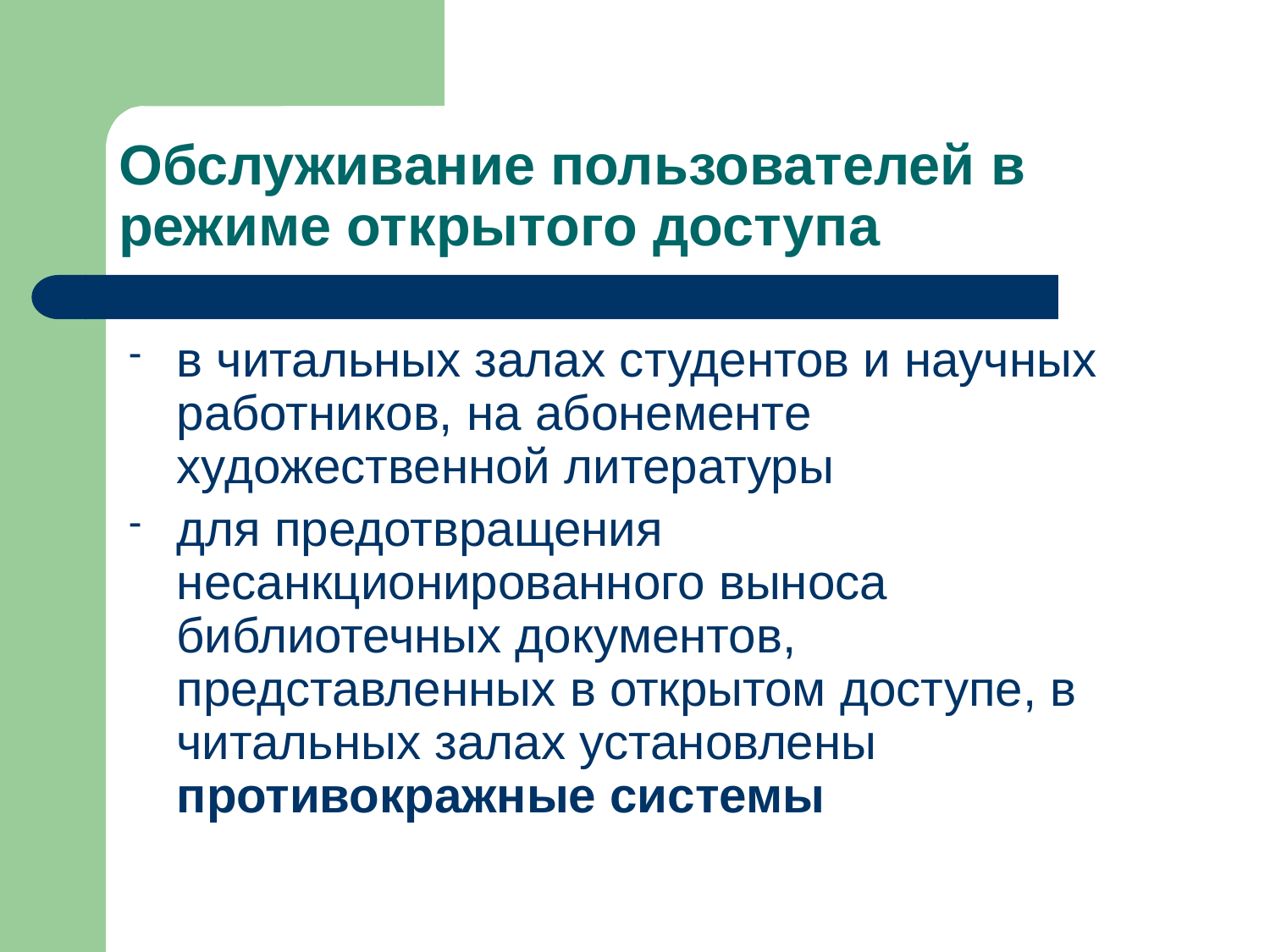

# Обслуживание пользователей в режиме открытого доступа
в читальных залах студентов и научных работников, на абонементе художественной литературы
для предотвращения несанкционированного выноса библиотечных документов, представленных в открытом доступе, в читальных залах установлены противокражные системы